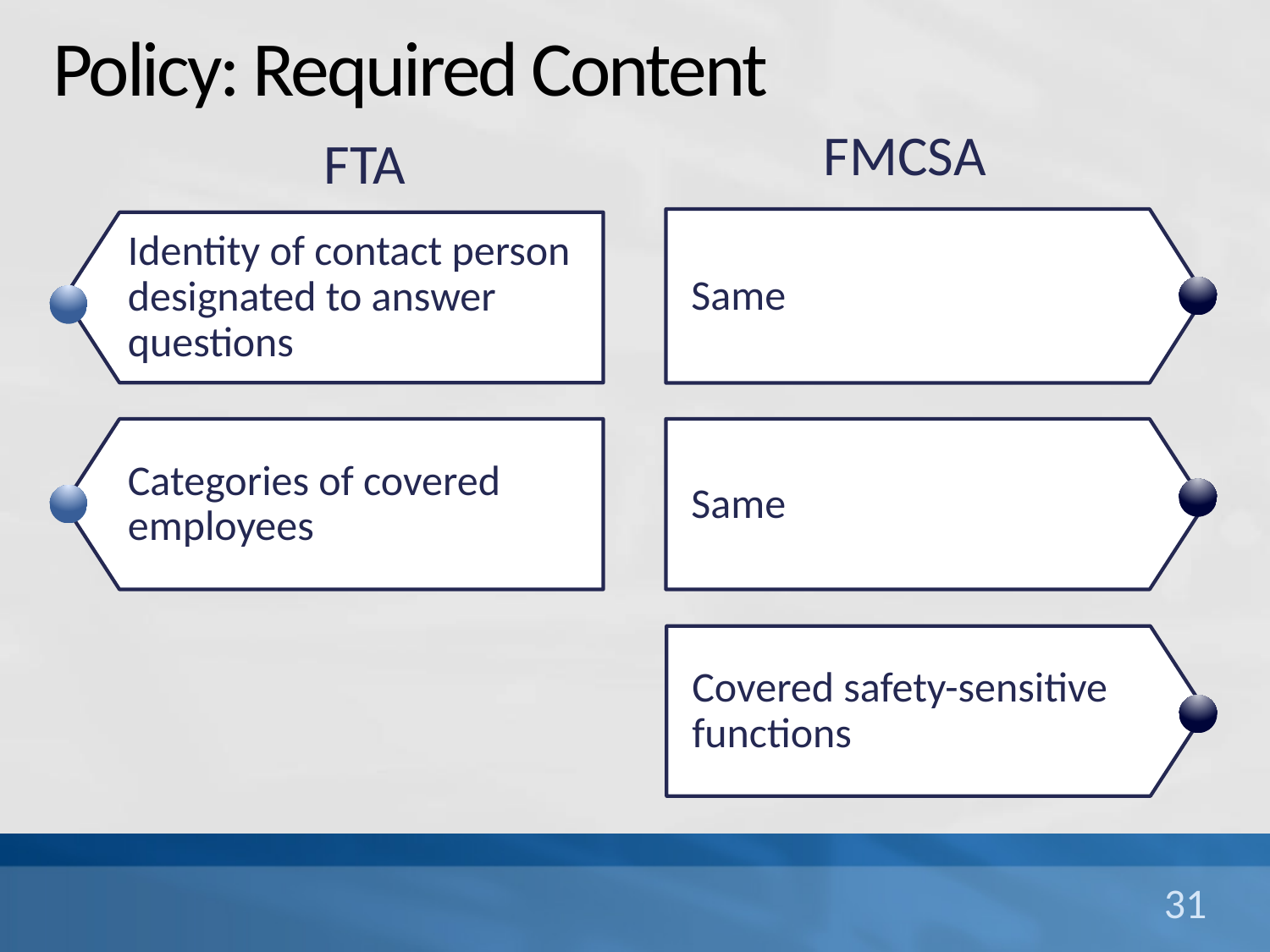

# Policy: Required Content
FMCSA
FTA
Same
Same
Covered safety-sensitive functions
Identity of contact person designated to answer questions
Categories of covered employees